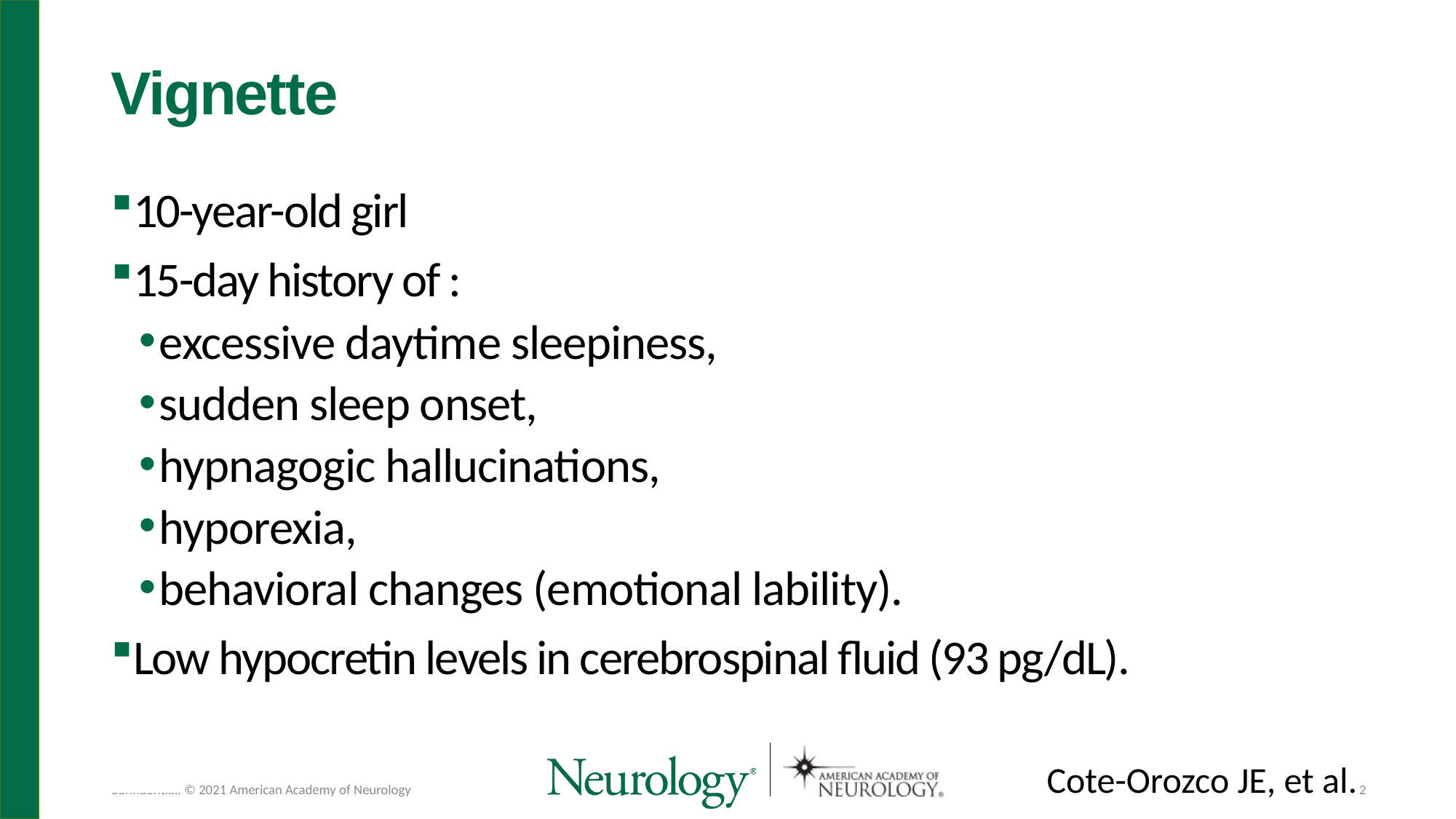

# Vignette
10-year-old girl
15-day history of :
excessive daytime sleepiness,
sudden sleep onset,
hypnagogic hallucinations,
hyporexia,
behavioral changes (emotional lability).
Low hypocretin levels in cerebrospinal fluid (93 pg/dL).
Cote-Orozco JE, et al.